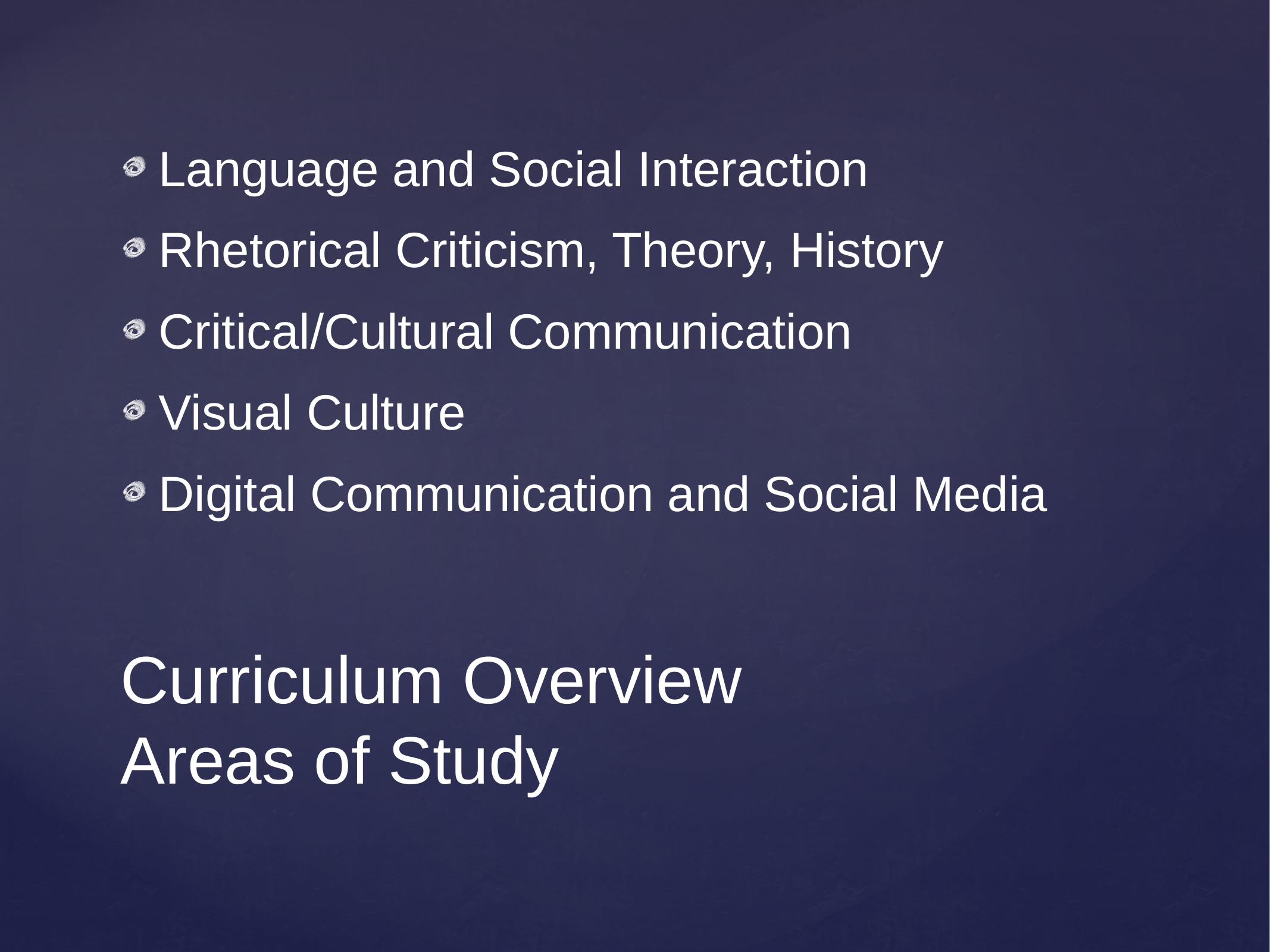

Language and Social Interaction
Rhetorical Criticism, Theory, History
Critical/Cultural Communication
Visual Culture
Digital Communication and Social Media

# Curriculum Overview
Areas of Study